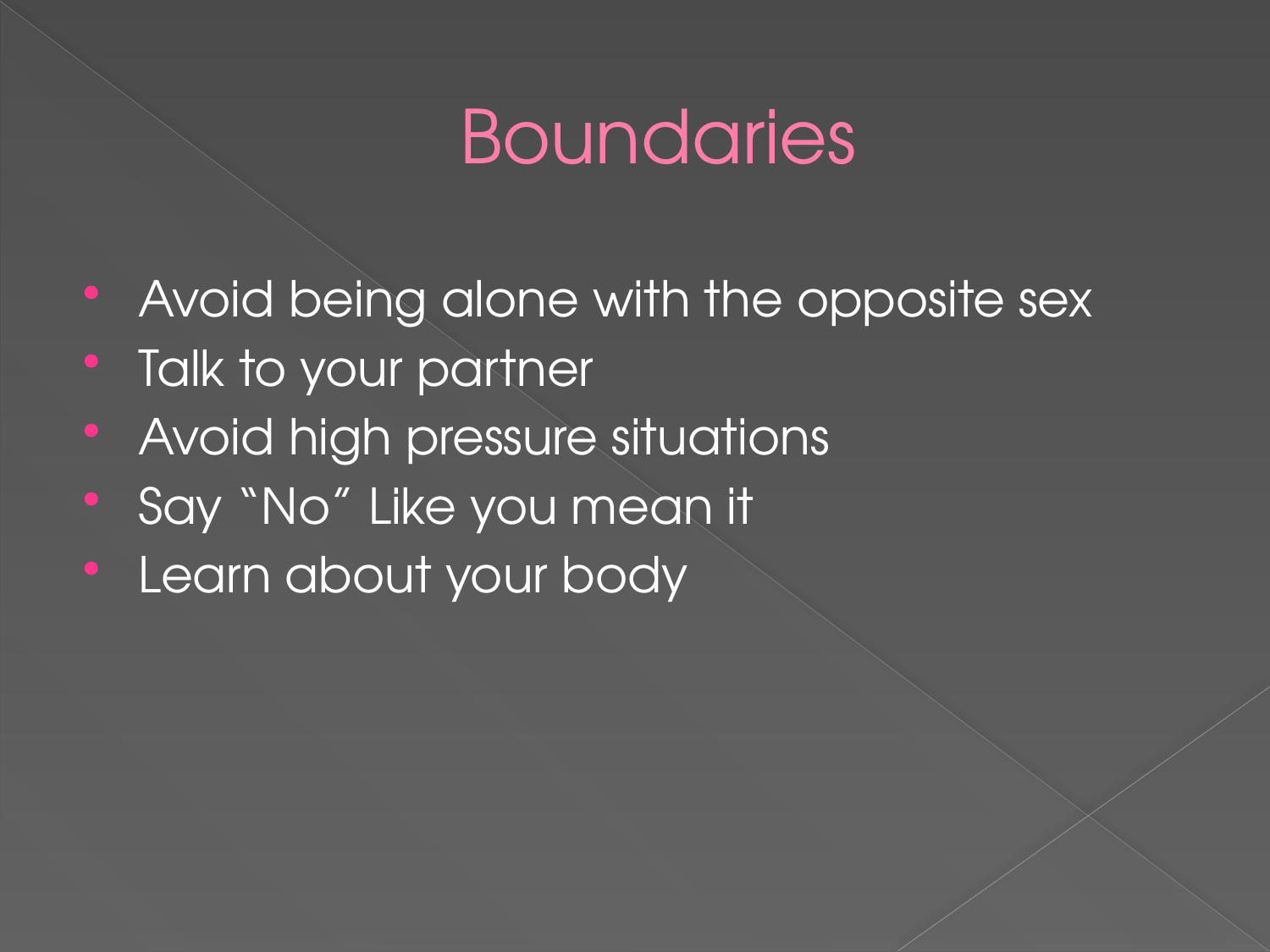

# Boundaries
Avoid being alone with the opposite sex
Talk to your partner
Avoid high pressure situations
Say “No” Like you mean it
Learn about your body